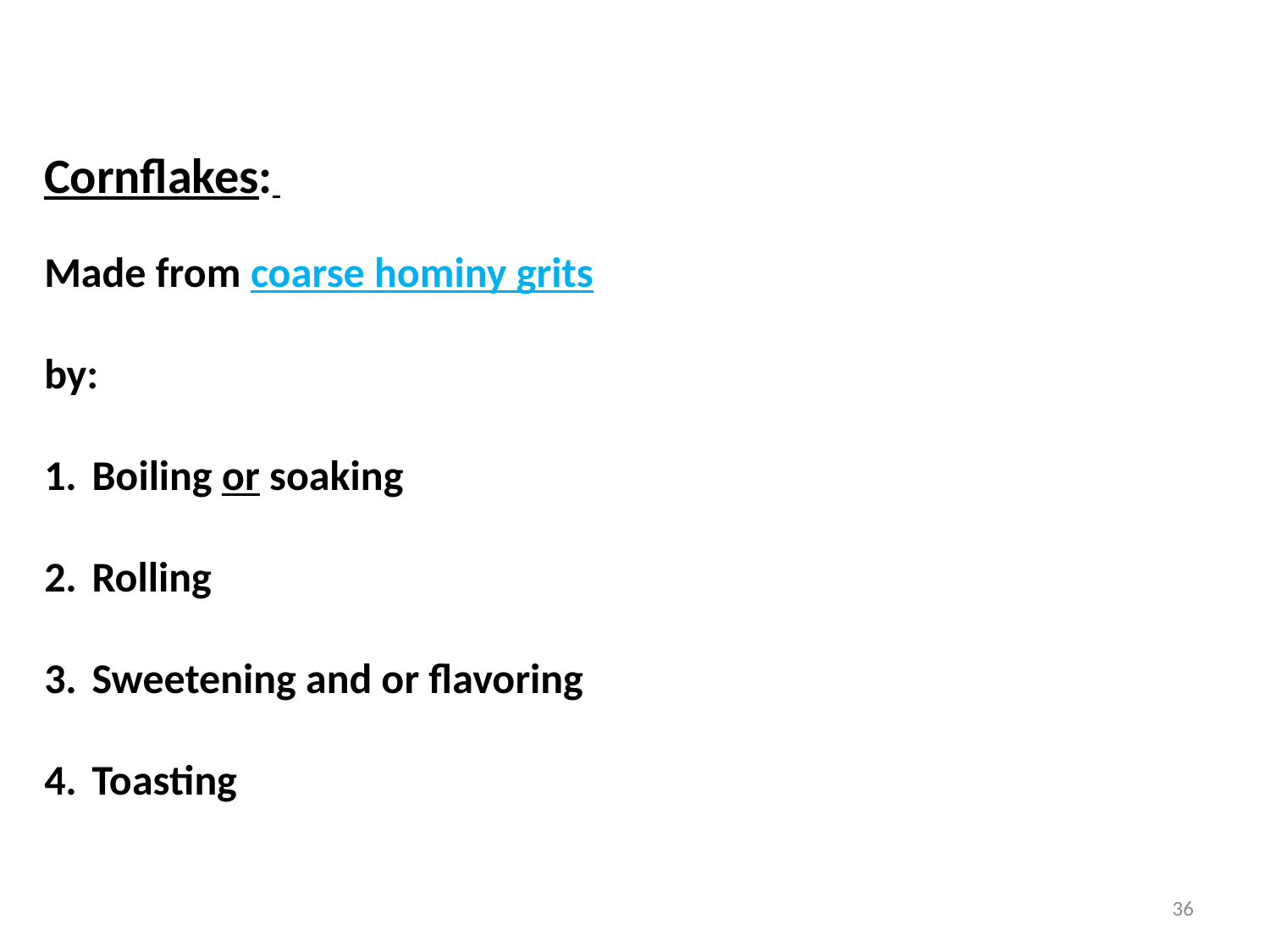

Cornflakes:

Made from coarse hominy grits

by:
Boiling or soaking

Rolling

Sweetening and or flavoring

Toasting

36